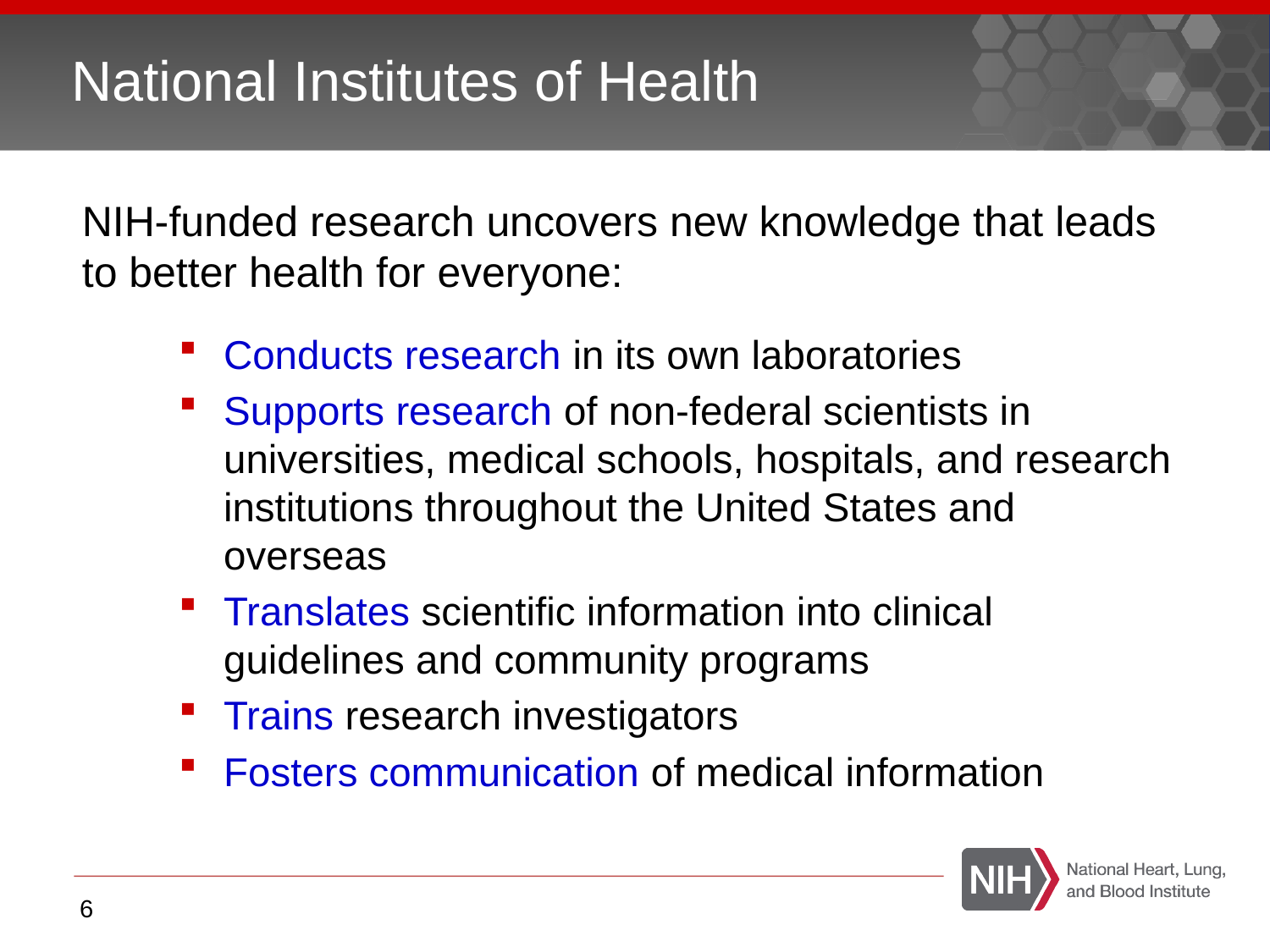

# National Institutes of Health
NIH-funded research uncovers new knowledge that leads to better health for everyone:

Conducts research in its own laboratories
Supports research of non-federal scientists in universities, medical schools, hospitals, and research institutions throughout the United States and overseas
Translates scientific information into clinical guidelines and community programs
Trains research investigators
Fosters communication of medical information

6